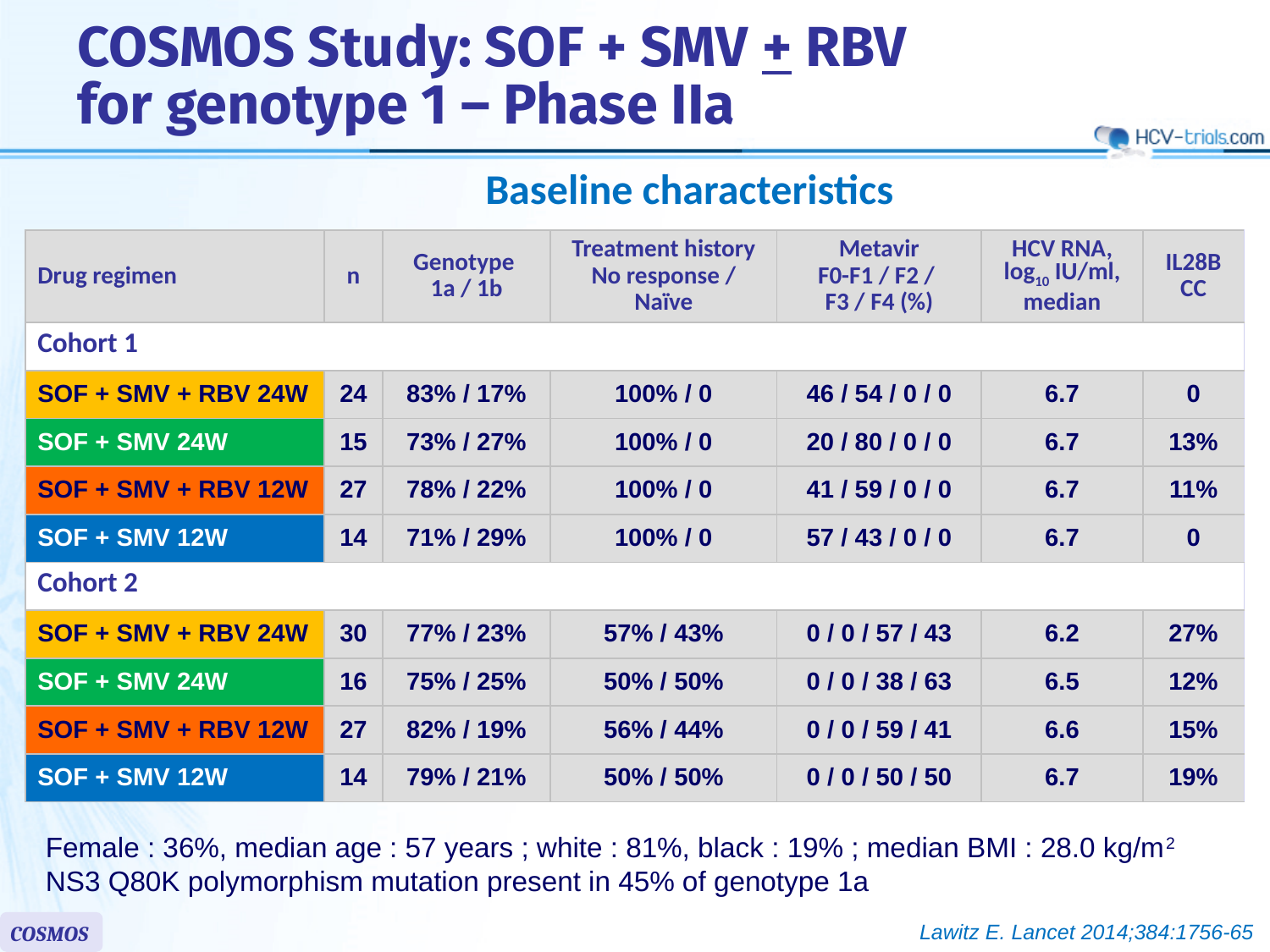

# COSMOS Study: SOF + SMV + RBV for genotype 1 – Phase IIa
Baseline characteristics
| Drug regimen | n | Genotype 1a / 1b | Treatment history No response / Naïve | Metavir F0-F1 / F2 / F3 / F4 (%) | HCV RNA, log10 IU/ml, median | IL28B CC |
| --- | --- | --- | --- | --- | --- | --- |
| Cohort 1 |  |  |  |  |  |  |
| SOF + SMV + RBV 24W | 24 | 83% / 17% | 100% / 0 | 46 / 54 / 0 / 0 | 6.7 | 0 |
| SOF + SMV 24W | 15 | 73% / 27% | 100% / 0 | 20 / 80 / 0 / 0 | 6.7 | 13% |
| SOF + SMV + RBV 12W | 27 | 78% / 22% | 100% / 0 | 41 / 59 / 0 / 0 | 6.7 | 11% |
| SOF + SMV 12W | 14 | 71% / 29% | 100% / 0 | 57 / 43 / 0 / 0 | 6.7 | 0 |
| Cohort 2 |  |  |  |  |  |  |
| SOF + SMV + RBV 24W | 30 | 77% / 23% | 57% / 43% | 0 / 0 / 57 / 43 | 6.2 | 27% |
| SOF + SMV 24W | 16 | 75% / 25% | 50% / 50% | 0 / 0 / 38 / 63 | 6.5 | 12% |
| SOF + SMV + RBV 12W | 27 | 82% / 19% | 56% / 44% | 0 / 0 / 59 / 41 | 6.6 | 15% |
| SOF + SMV 12W | 14 | 79% / 21% | 50% / 50% | 0 / 0 / 50 / 50 | 6.7 | 19% |
Female : 36%, median age : 57 years ; white : 81%, black : 19% ; median BMI : 28.0 kg/m2
NS3 Q80K polymorphism mutation present in 45% of genotype 1a

COSMOS
Lawitz E. Lancet 2014;384:1756-65